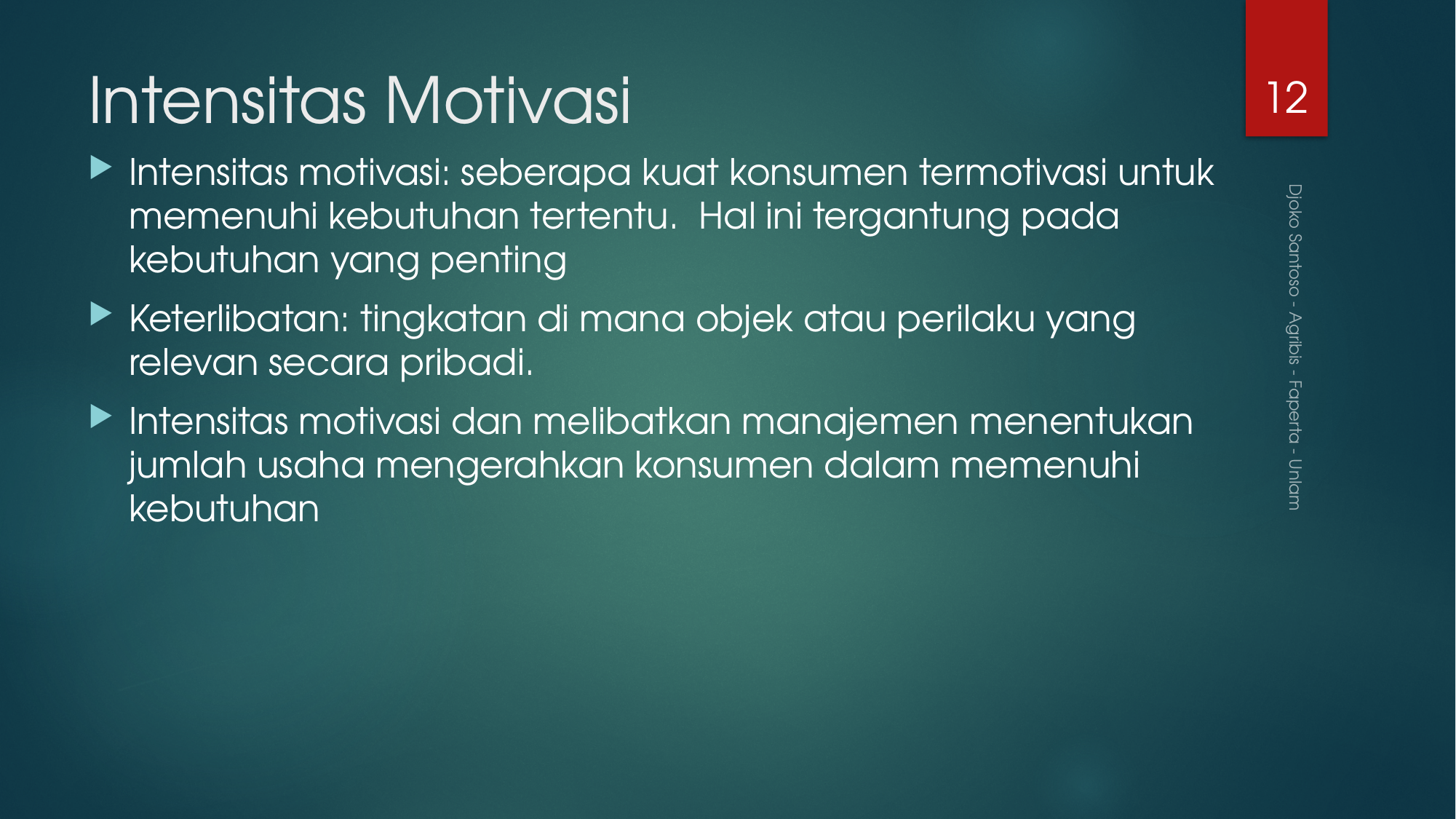

12
# Intensitas Motivasi
Intensitas motivasi: seberapa kuat konsumen termotivasi untuk memenuhi kebutuhan tertentu.  Hal ini tergantung pada kebutuhan yang penting
Keterlibatan: tingkatan di mana objek atau perilaku yang relevan secara pribadi.
Intensitas motivasi dan melibatkan manajemen menentukan jumlah usaha mengerahkan konsumen dalam memenuhi kebutuhan

Djoko Santoso - Agribis - Faperta - Unlam